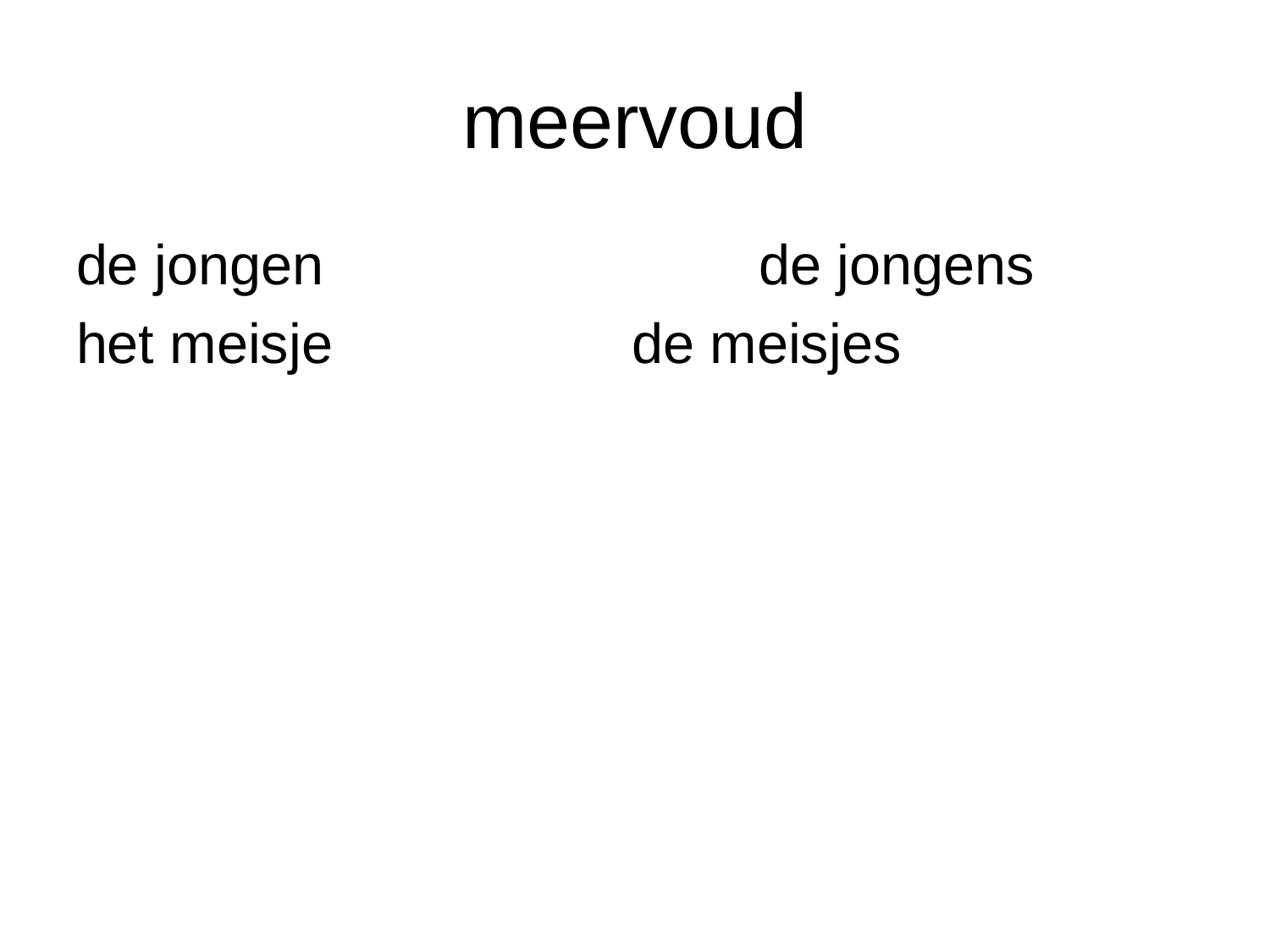

# meervoud
de jongen				de jongens
het meisje			de meisjes